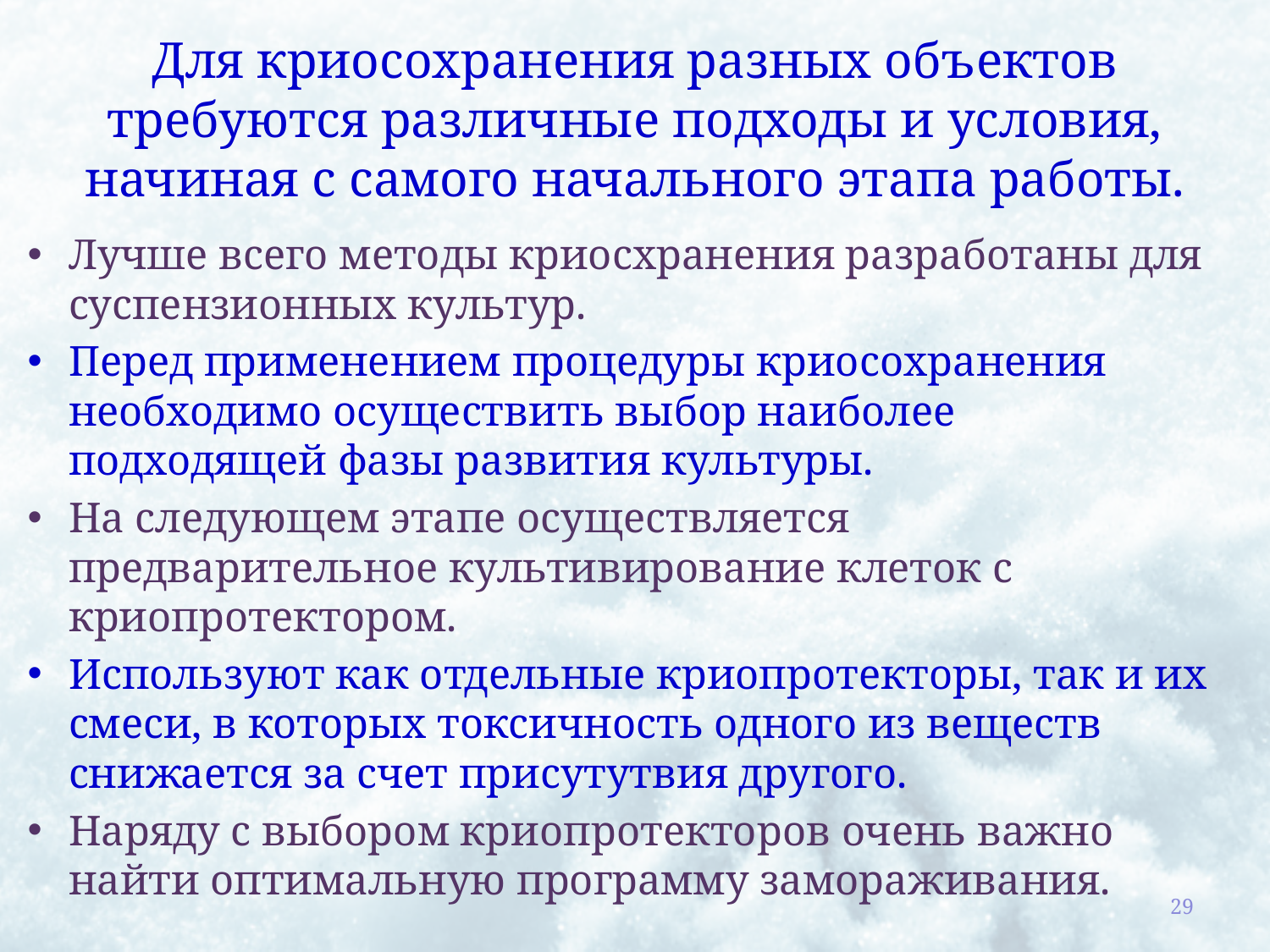

# Для криосохранения разных объектов требуются различные подходы и условия, начиная с самого начального этапа работы.
Лучше всего методы криосхранения разработаны для суспензионных культур.
Перед применением процедуры криосохранения необходимо осуществить выбор наиболее подходящей фазы развития культуры.
На следующем этапе осуществляется предварительное культивирование клеток с криопротектором.
Используют как отдельные криопротекторы, так и их смеси, в которых токсичность одного из веществ снижается за счет присутутвия другого.
Наряду с выбором криопротекторов очень важно найти оптимальную программу замораживания.
29